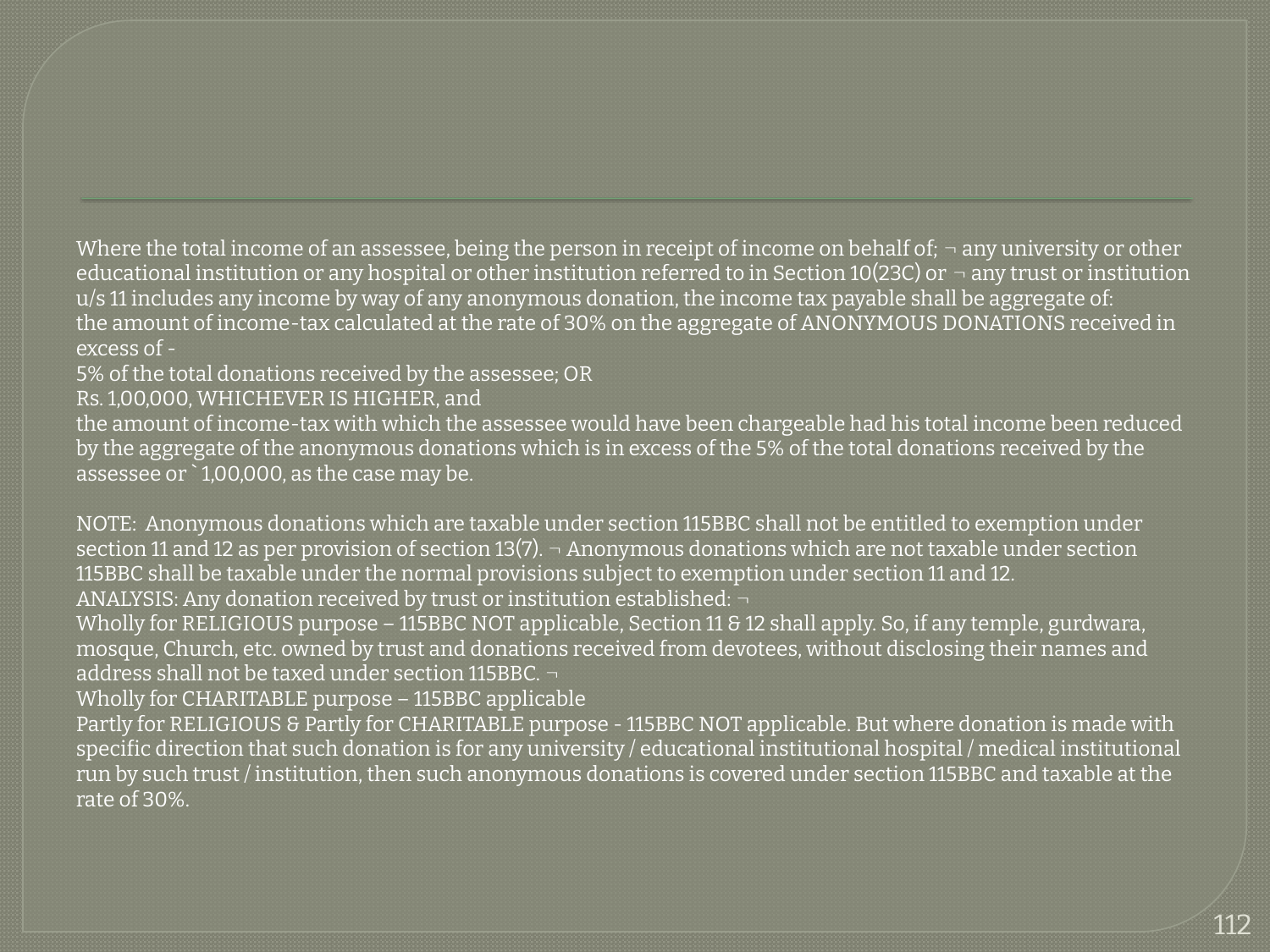

#
Where the total income of an assessee, being the person in receipt of income on behalf of; ¬ any university or other educational institution or any hospital or other institution referred to in Section 10(23C) or ¬ any trust or institution u/s 11 includes any income by way of any anonymous donation, the income tax payable shall be aggregate of:
the amount of income-tax calculated at the rate of 30% on the aggregate of ANONYMOUS DONATIONS received in excess of -
5% of the total donations received by the assessee; OR
Rs. 1,00,000, WHICHEVER IS HIGHER, and
the amount of income-tax with which the assessee would have been chargeable had his total income been reduced by the aggregate of the anonymous donations which is in excess of the 5% of the total donations received by the assessee or ` 1,00,000, as the case may be.

NOTE:  Anonymous donations which are taxable under section 115BBC shall not be entitled to exemption under section 11 and 12 as per provision of section 13(7). ¬ Anonymous donations which are not taxable under section 115BBC shall be taxable under the normal provisions subject to exemption under section 11 and 12.
ANALYSIS: Any donation received by trust or institution established: ¬
Wholly for RELIGIOUS purpose – 115BBC NOT applicable, Section 11 & 12 shall apply. So, if any temple, gurdwara, mosque, Church, etc. owned by trust and donations received from devotees, without disclosing their names and address shall not be taxed under section 115BBC. ¬
Wholly for CHARITABLE purpose – 115BBC applicable
Partly for RELIGIOUS & Partly for CHARITABLE purpose - 115BBC NOT applicable. But where donation is made with specific direction that such donation is for any university / educational institutional hospital / medical institutional run by such trust / institution, then such anonymous donations is covered under section 115BBC and taxable at the rate of 30%.

112